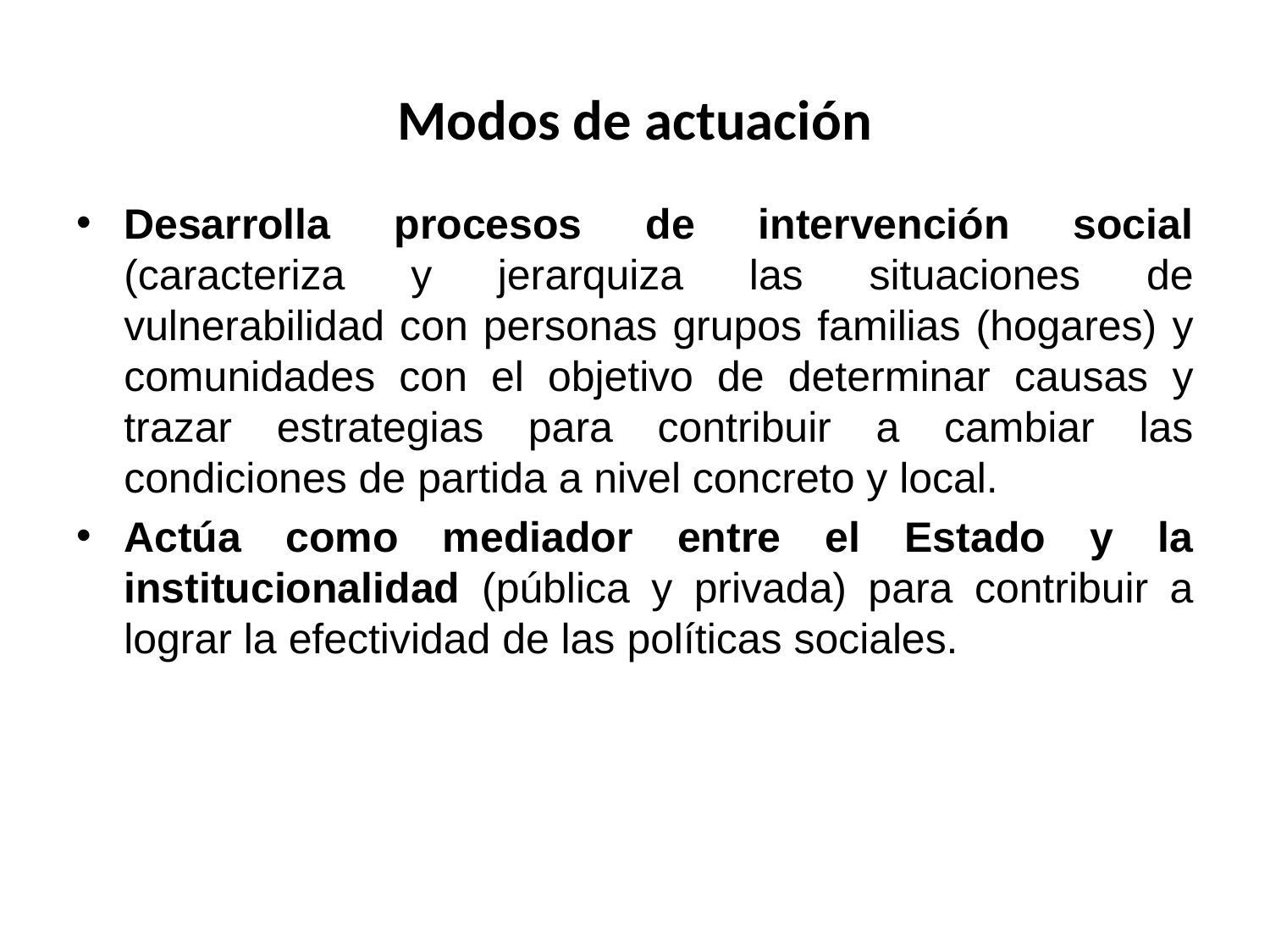

# Modos de actuación
Desarrolla procesos de intervención social (caracteriza y jerarquiza las situaciones de vulnerabilidad con personas grupos familias (hogares) y comunidades con el objetivo de determinar causas y trazar estrategias para contribuir a cambiar las condiciones de partida a nivel concreto y local.
Actúa como mediador entre el Estado y la institucionalidad (pública y privada) para contribuir a lograr la efectividad de las políticas sociales.